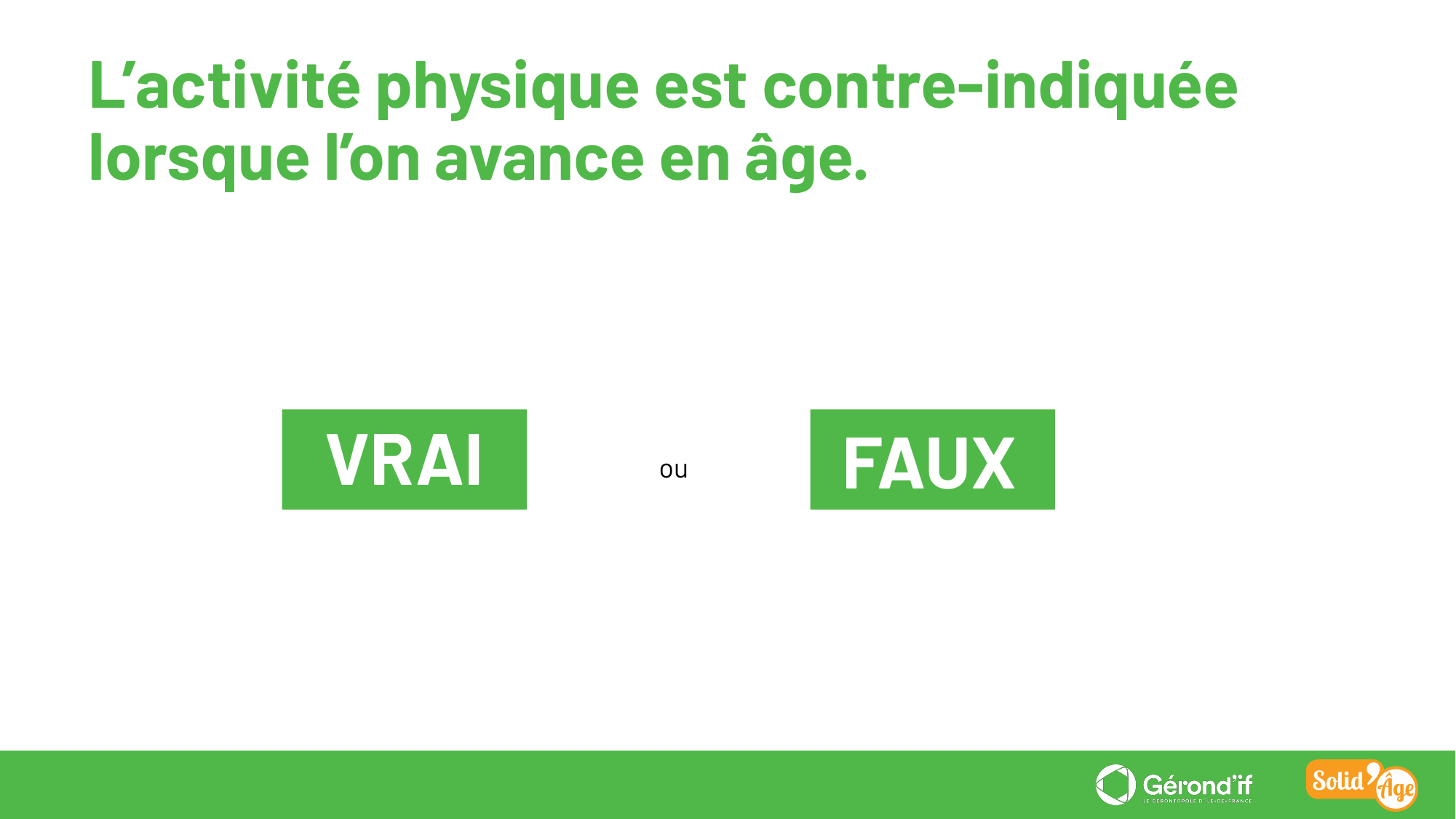

L’activité physique est contre-indiquée lorsque l’on avance en âge.

FAUX
VRAI
ou